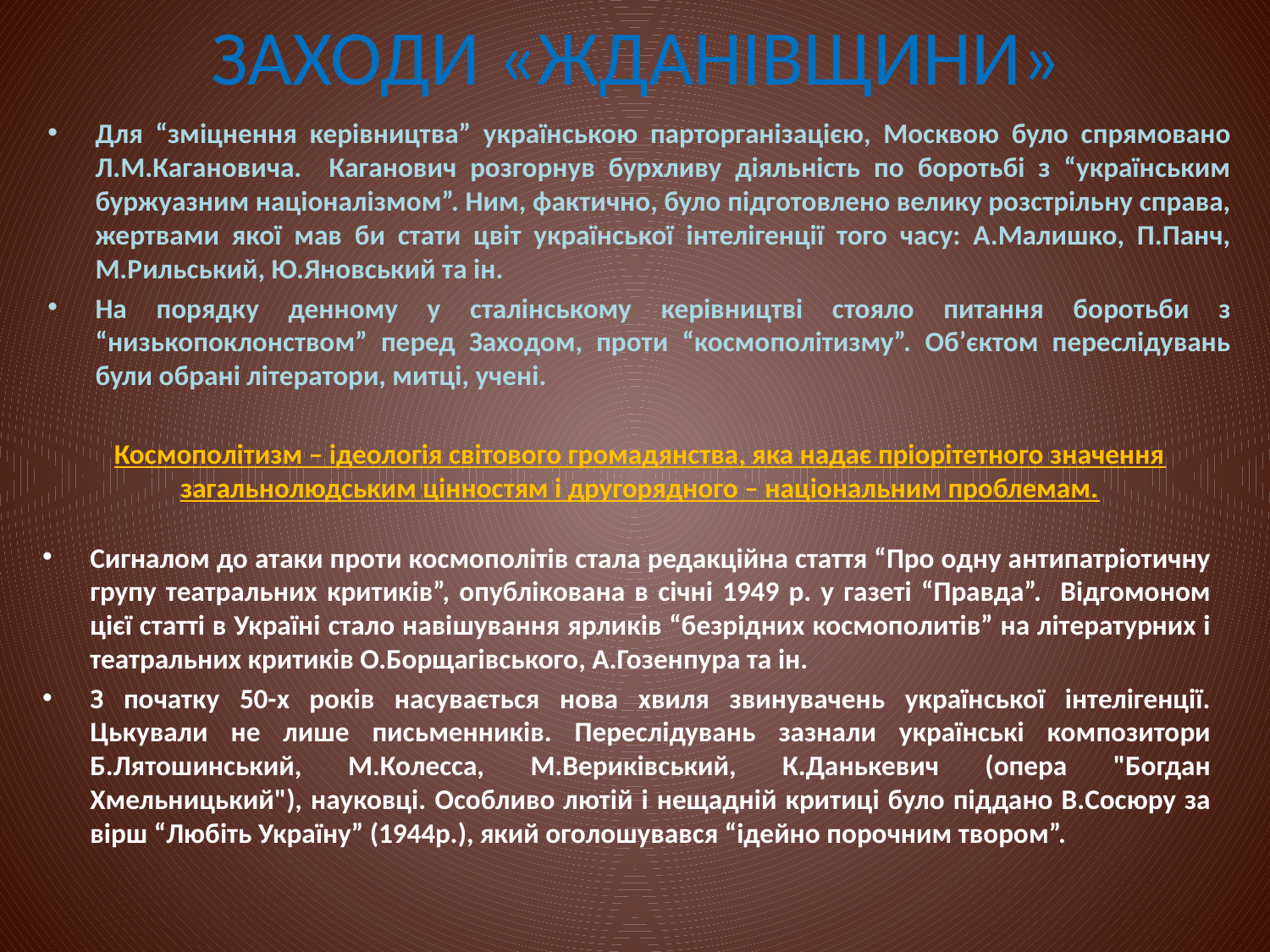

# ЗАХОДИ «ЖДАНІВЩИНИ»
Для “зміцнення керівництва” українською парторганізацією, Москвою було спрямовано Л.М.Кагановича.  Каганович розгорнув бурхливу діяльність по боротьбі з “українським буржуазним націоналізмом”. Ним, фактично, було підготовлено велику розстрільну справа, жертвами якої мав би стати цвіт української інтелігенції того часу: А.Малишко, П.Панч, М.Рильський, Ю.Яновський та ін.
На порядку денному у сталінському керівництві стояло питання боротьби з “низькопоклонством” перед Заходом, проти “космополітизму”. Об’єктом переслідувань були обрані літератори, митці, учені.

Космополітизм – ідеологія світового громадянства, яка надає пріорітетного значення загальнолюдським цінностям і другорядного – національним проблемам.
Сигналом до атаки проти космополітів стала редакційна стаття “Про одну антипатріотичну групу театральних критиків”, опублікована в січні 1949 р. у газеті “Правда”.  Відгомоном цієї статті в Україні стало навішування ярликів “безрідних космополитів” на літературних і театральних критиків О.Борщагівського, А.Гозенпура та ін.
З початку 50-х років насувається нова хвиля звинувачень української інтелігенції. Цькували не лише письменників. Переслідувань зазнали українські композитори Б.Лятошинський, М.Колесса, М.Вериківський, К.Данькевич (опера "Богдан Хмельницький"), науковці. Особливо лютій і нещадній критиці було піддано В.Сосюру за вірш “Любіть Україну” (1944р.), який оголошувався “ідейно порочним твором”.